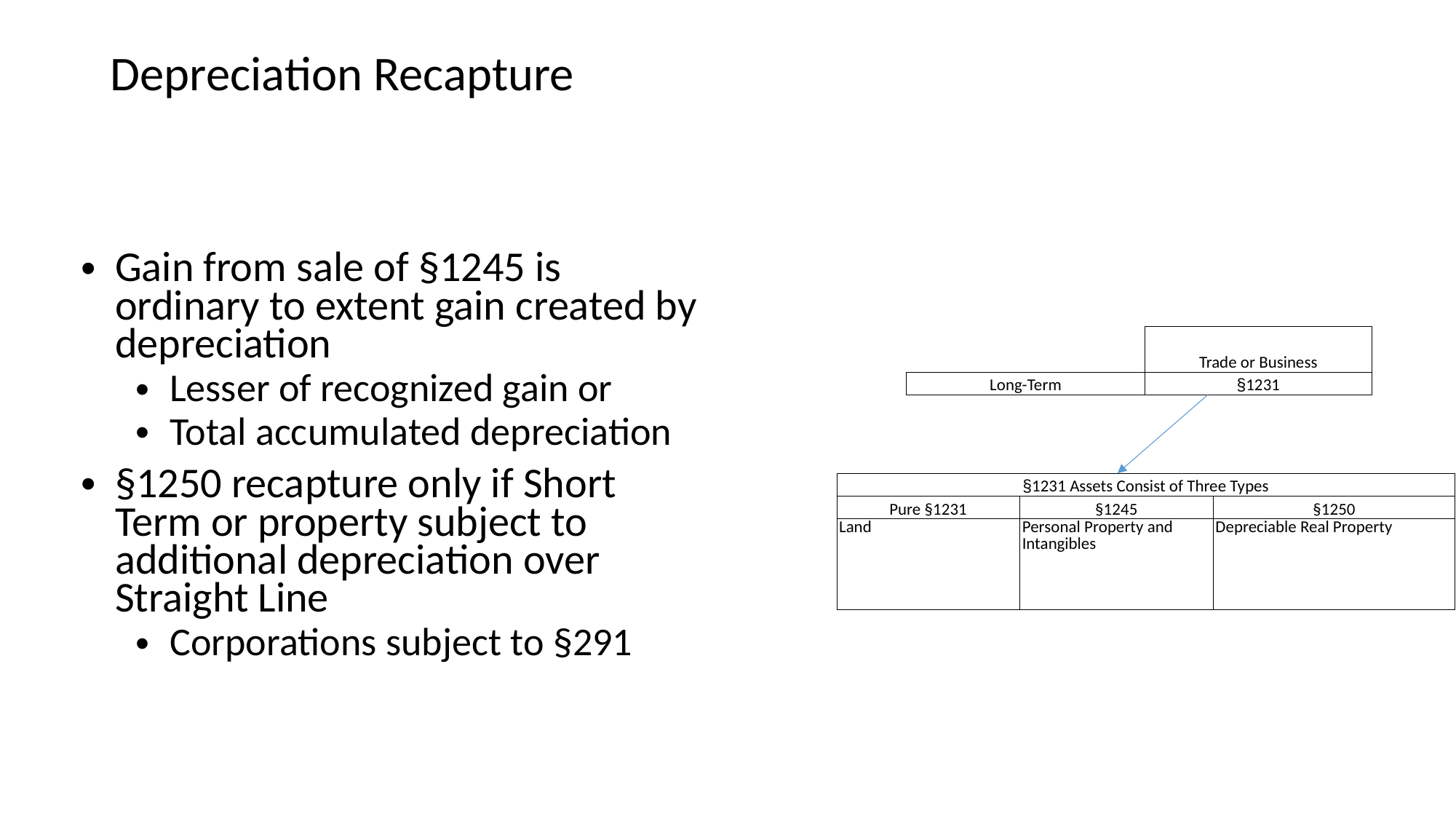

# Depreciation Recapture
Gain from sale of §1245 is ordinary to extent gain created by depreciation
Lesser of recognized gain or
Total accumulated depreciation
§1250 recapture only if Short Term or property subject to additional depreciation over Straight Line
Corporations subject to §291

|  | Trade or Business |
| --- | --- |
| Long-Term | §1231 |
| §1231 Assets Consist of Three Types |  |  |
| --- | --- | --- |
| Pure §1231 | §1245 | §1250 |
| Land | Personal Property and Intangibles | Depreciable Real Property |